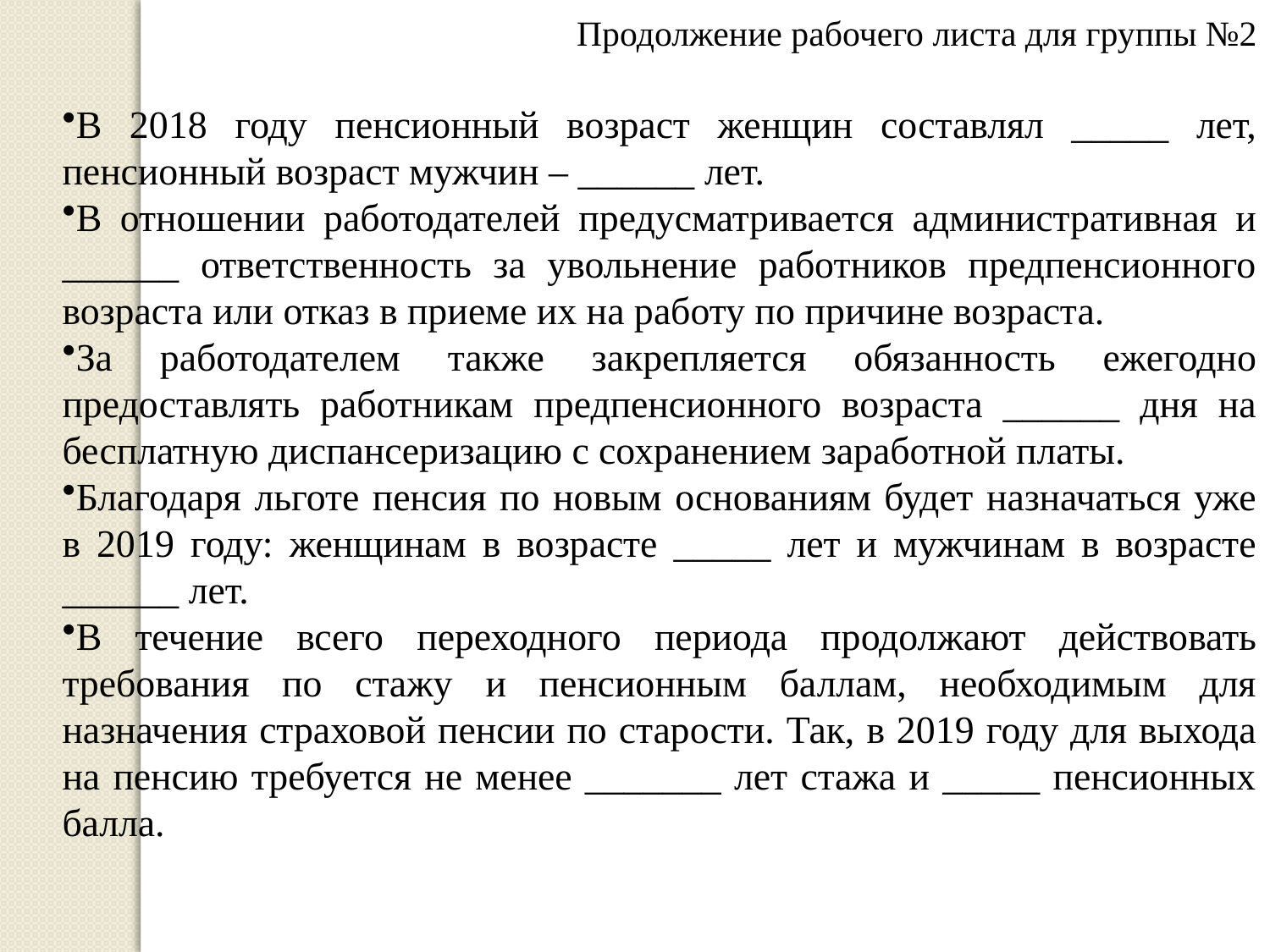

Продолжение рабочего листа для группы №2

В 2018 году пенсионный возраст женщин составлял _____ лет, пенсионный возраст мужчин – ______ лет.
В отношении работодателей предусматривается административная и ______ ответственность за увольнение работников предпенсионного возраста или отказ в приеме их на работу по причине возраста.
За работодателем также закрепляется обязанность ежегодно предоставлять работникам предпенсионного возраста ______ дня на бесплатную диспансеризацию с сохранением заработной платы.
Благодаря льготе пенсия по новым основаниям будет назначаться уже в 2019 году: женщинам в возрасте _____ лет и мужчинам в возрасте ______ лет.
В течение всего переходного периода продолжают действовать требования по стажу и пенсионным баллам, необходимым для назначения страховой пенсии по старости. Так, в 2019 году для выхода на пенсию требуется не менее _______ лет стажа и _____ пенсионных балла.